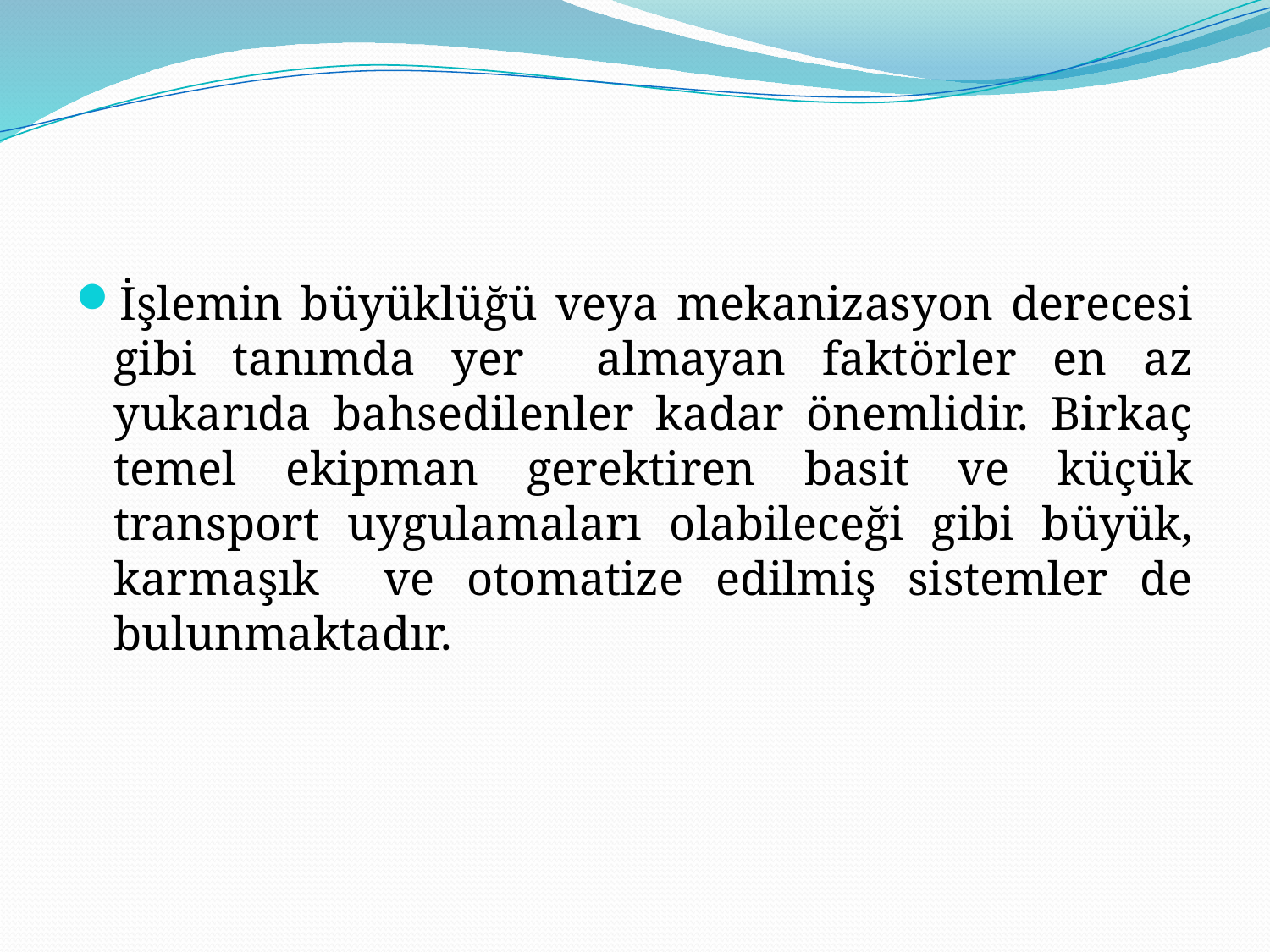

#
İşlemin büyüklüğü veya mekanizasyon derecesi gibi tanımda yer  almayan faktörler en az yukarıda bahsedilenler kadar önemlidir. Birkaç temel ekipman gerektiren basit ve küçük transport uygulamaları olabileceği gibi büyük, karmaşık  ve otomatize edilmiş sistemler de bulunmaktadır.